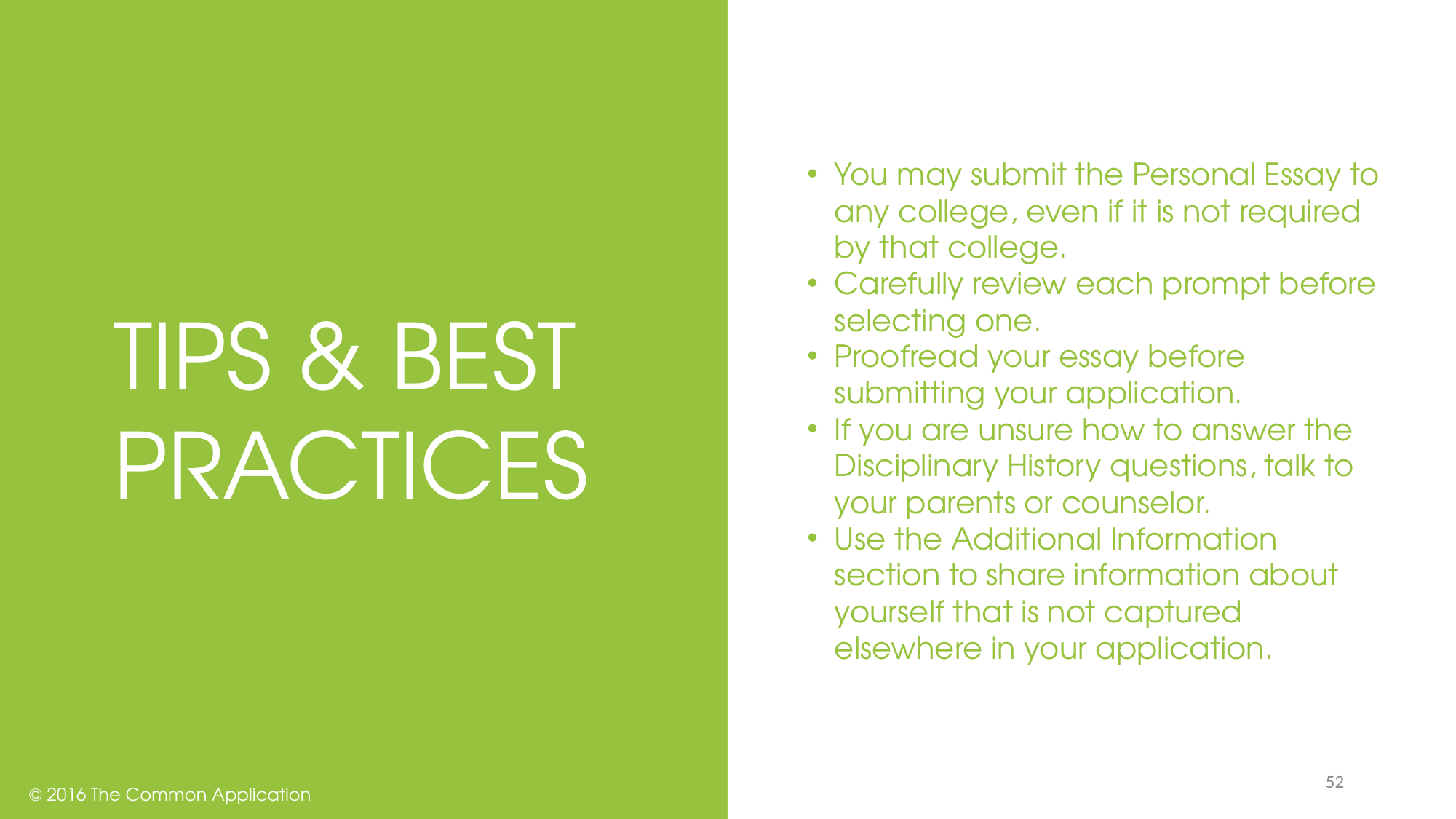

You may submit the Personal Essay to any college, even if it is not required by that college.
Carefully review each prompt before selecting one.
Proofread your essay before submitting your application.
If you are unsure how to answer the Disciplinary History questions, talk to your parents or counselor.
Use the Additional Information section to share information about yourself that is not captured elsewhere in your application.
TIPS & BEST PRACTICES
52
© 2016 The Common Application